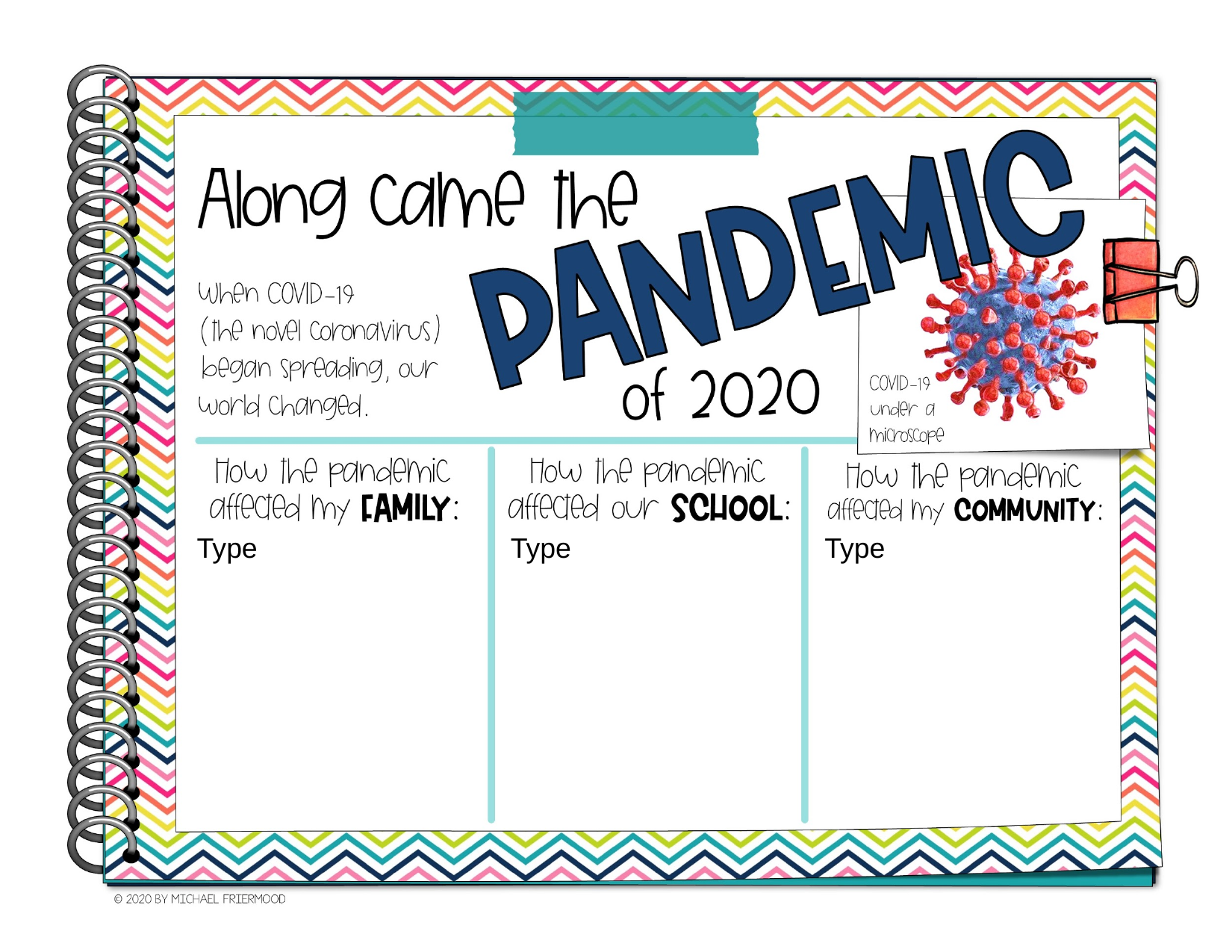

“Pandemic”

Complete the text boxes about how the coronavirus pandemic affected your life.

*Remember that you can change the order of the slides. If you think this slide fits in a different spot, use the left sidebar to click and drag the slide to a different location.
Type
Type
Type